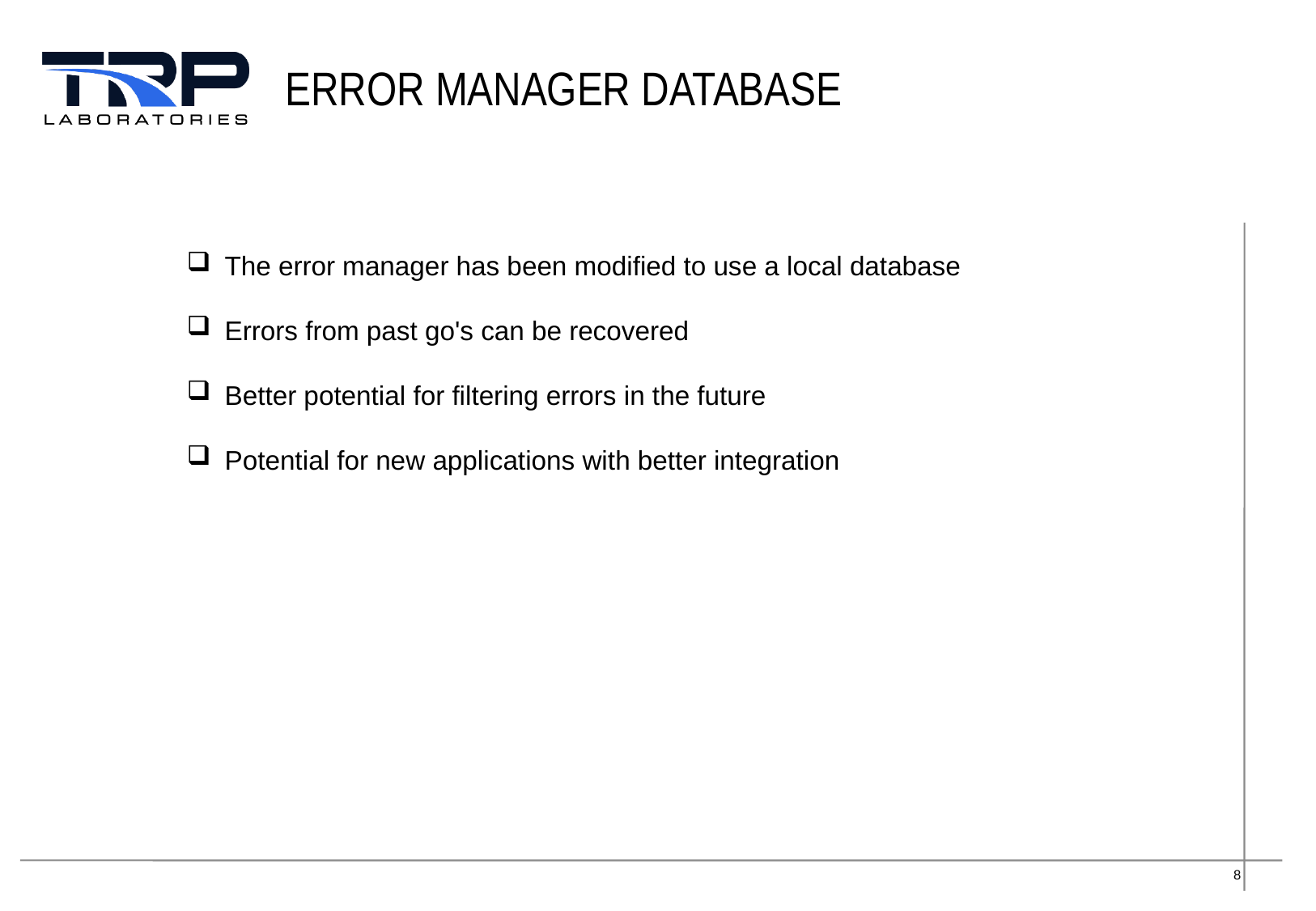

# Error manager database
The error manager has been modified to use a local database

Errors from past go's can be recovered

Better potential for filtering errors in the future

Potential for new applications with better integration